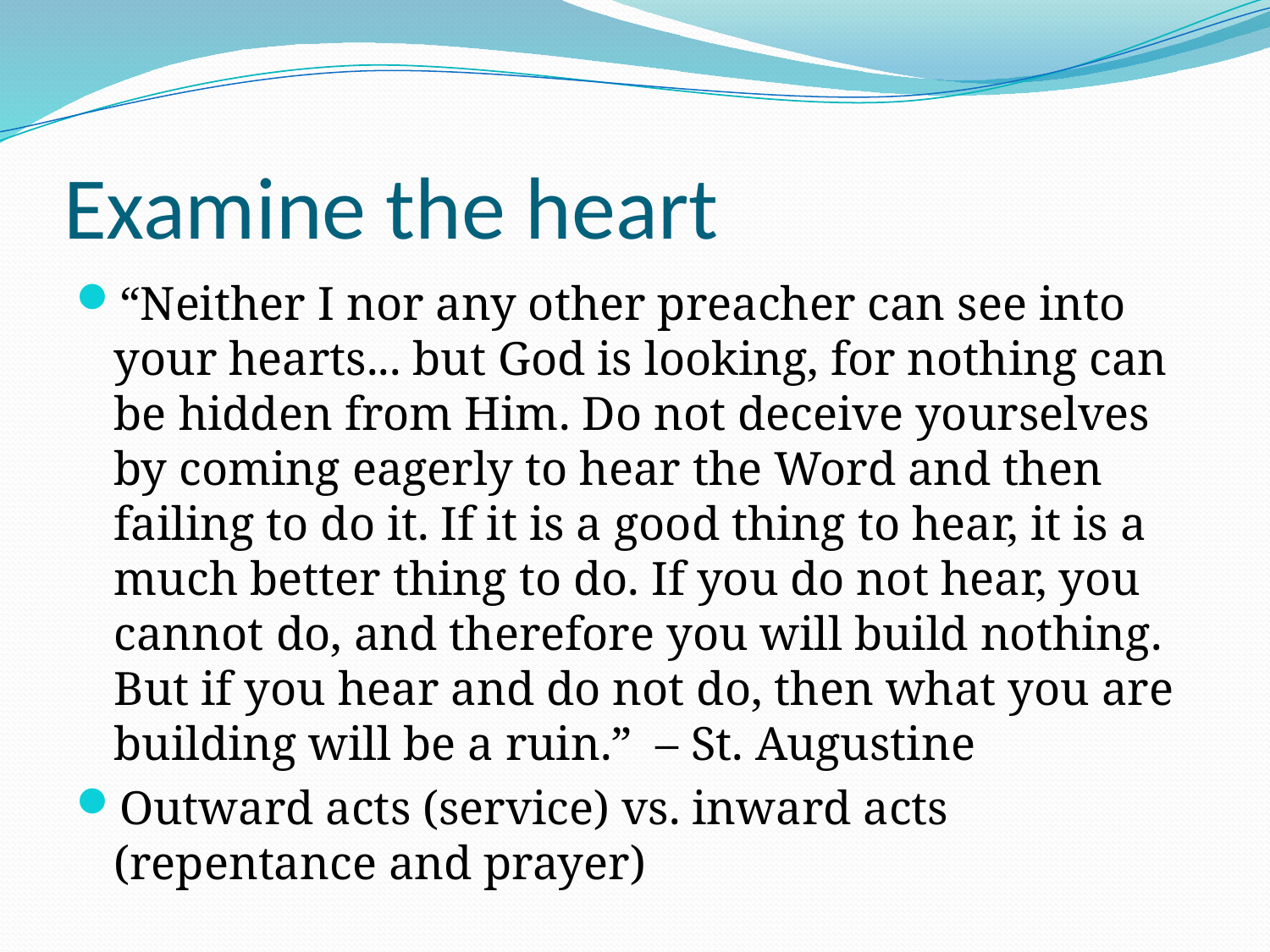

# Examine the heart
“Neither I nor any other preacher can see into your hearts... but God is looking, for nothing can be hidden from Him. Do not deceive yourselves by coming eagerly to hear the Word and then failing to do it. If it is a good thing to hear, it is a much better thing to do. If you do not hear, you cannot do, and therefore you will build nothing. But if you hear and do not do, then what you are building will be a ruin.”  – St. Augustine
Outward acts (service) vs. inward acts (repentance and prayer)